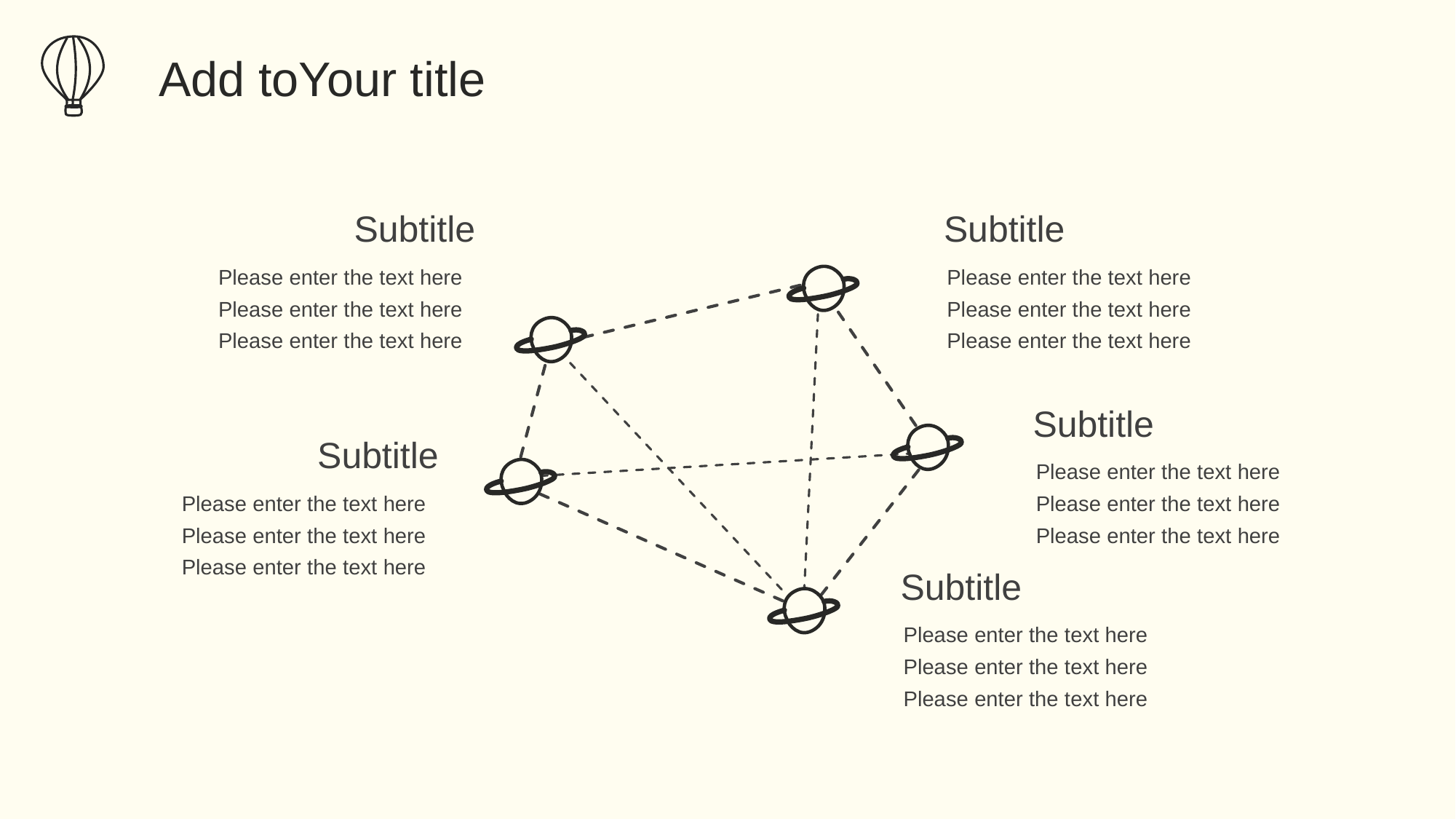

Add toYour title
Subtitle
Subtitle
Please enter the text here Please enter the text here Please enter the text here
Please enter the text here Please enter the text here Please enter the text here

Subtitle

Subtitle
Please enter the text here Please enter the text here Please enter the text here

Please enter the text here Please enter the text here Please enter the text here
Subtitle

Please enter the text here Please enter the text here Please enter the text here